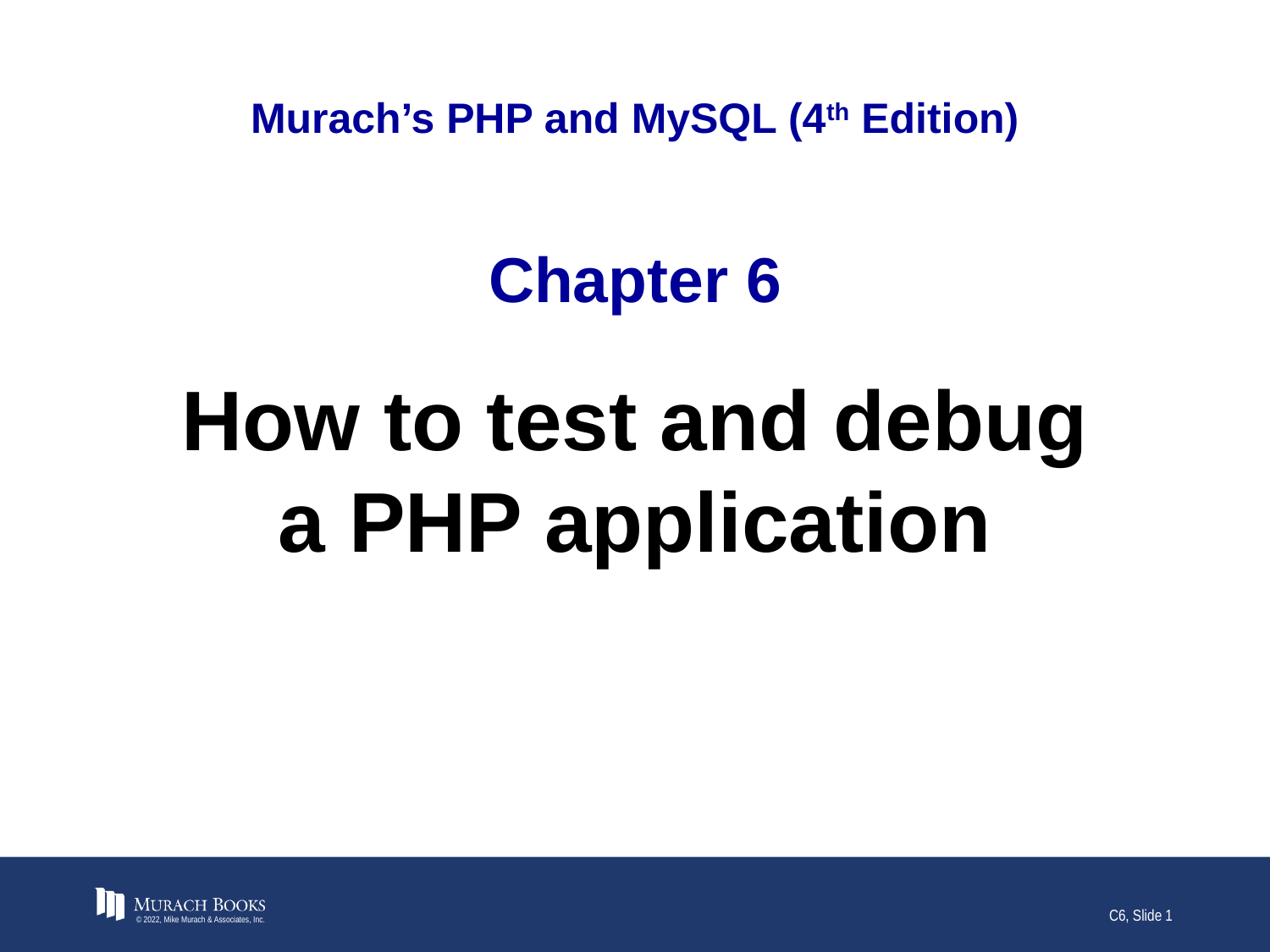

# Murach’s PHP and MySQL (4th Edition)
Chapter 6
How to test and debug a PHP application
© 2022, Mike Murach & Associates, Inc.

C6, Slide 1